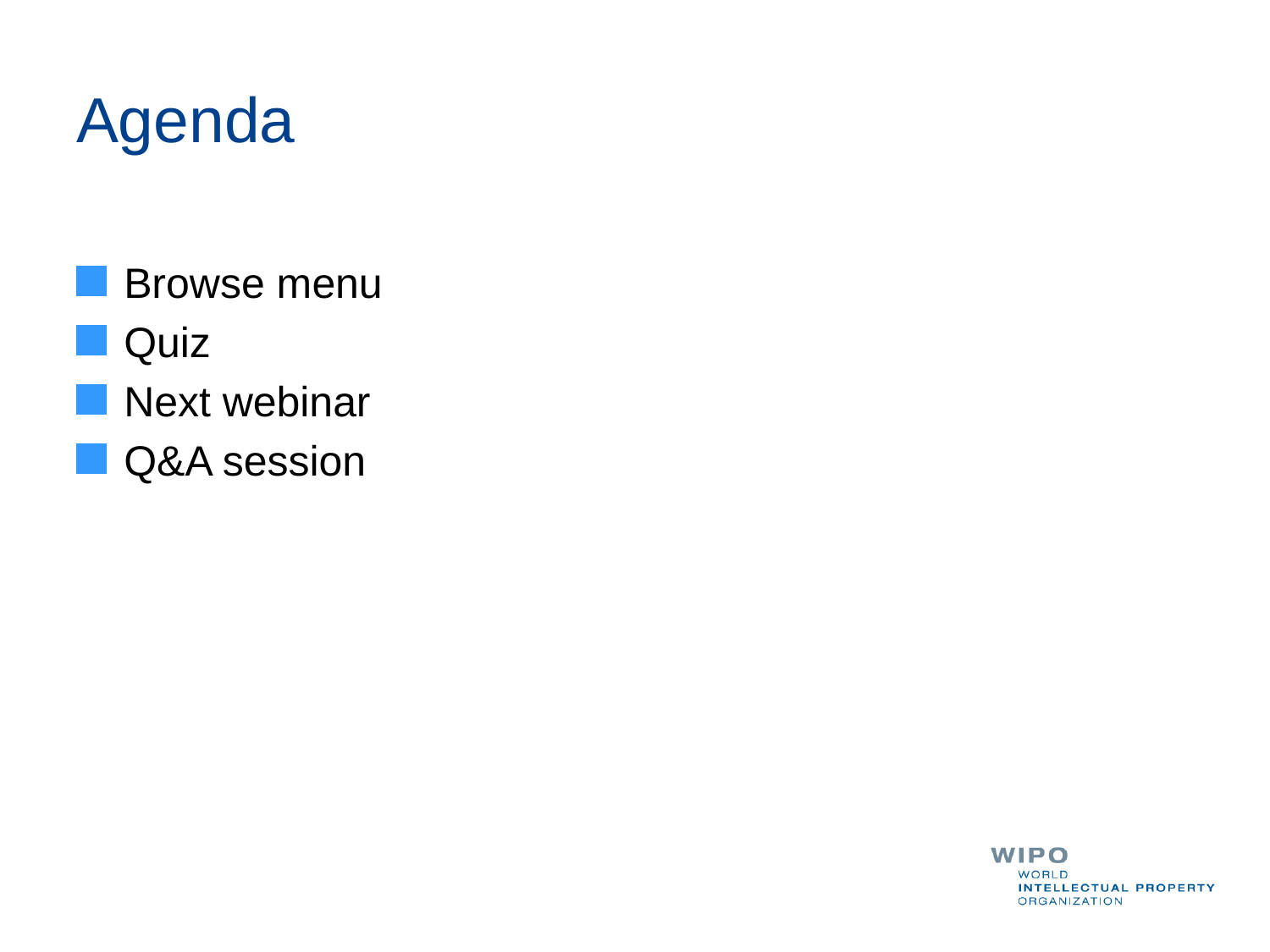

# Agenda

Browse menu
Quiz
Next webinar
Q&A session